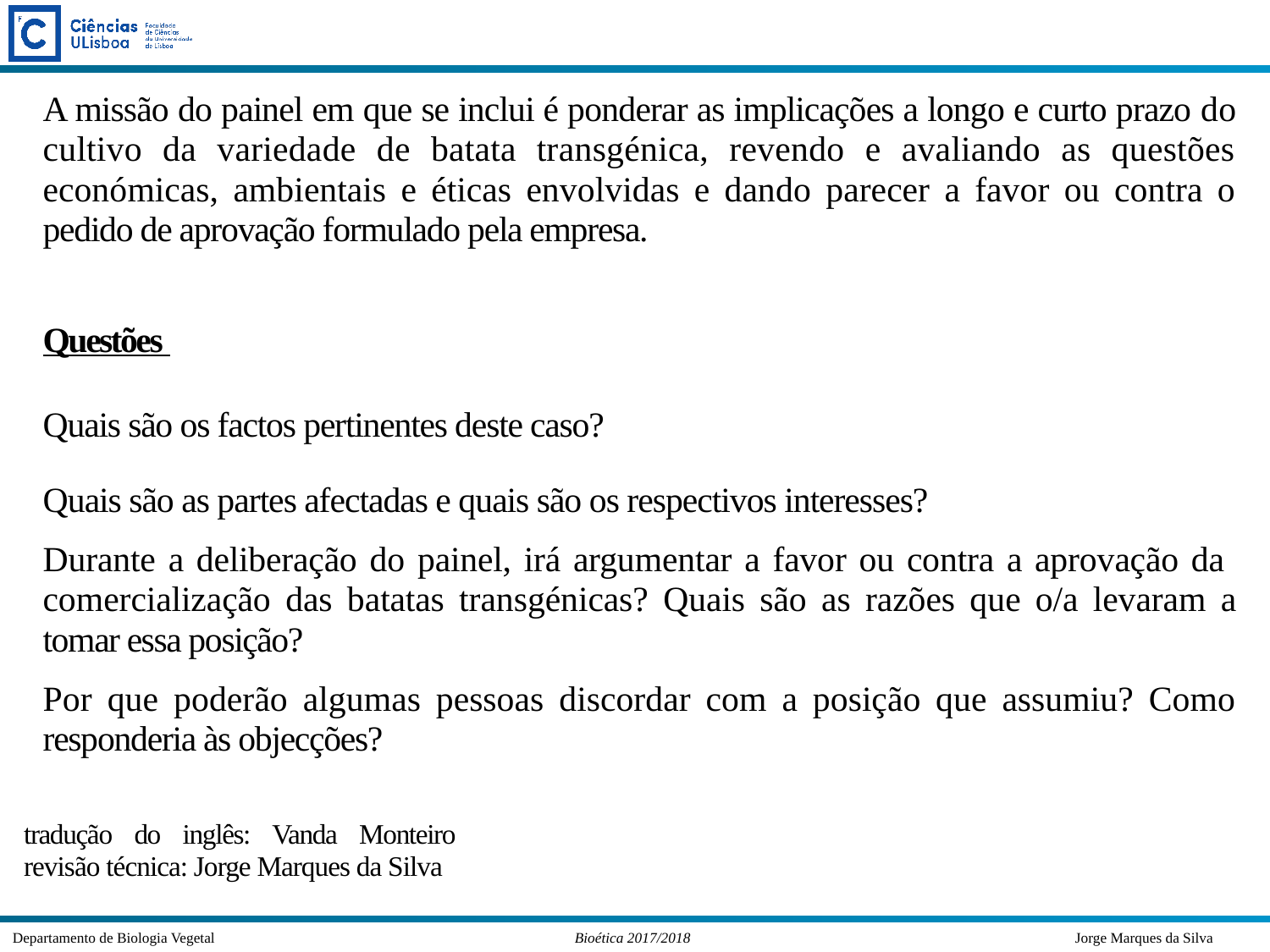

A missão do painel em que se inclui é ponderar as implicações a longo e curto prazo do cultivo da variedade de batata transgénica, revendo e avaliando as questões económicas, ambientais e éticas envolvidas e dando parecer a favor ou contra o pedido de aprovação formulado pela empresa.

Questões
Quais são os factos pertinentes deste caso?
Quais são as partes afectadas e quais são os respectivos interesses?
Durante a deliberação do painel, irá argumentar a favor ou contra a aprovação da  comercialização das batatas transgénicas? Quais são as razões que o/a levaram a tomar essa posição?
Por que poderão algumas pessoas discordar com a posição que assumiu? Como responderia às objecções?

tradução do inglês: Vanda Monteiro revisão técnica: Jorge Marques da Silva